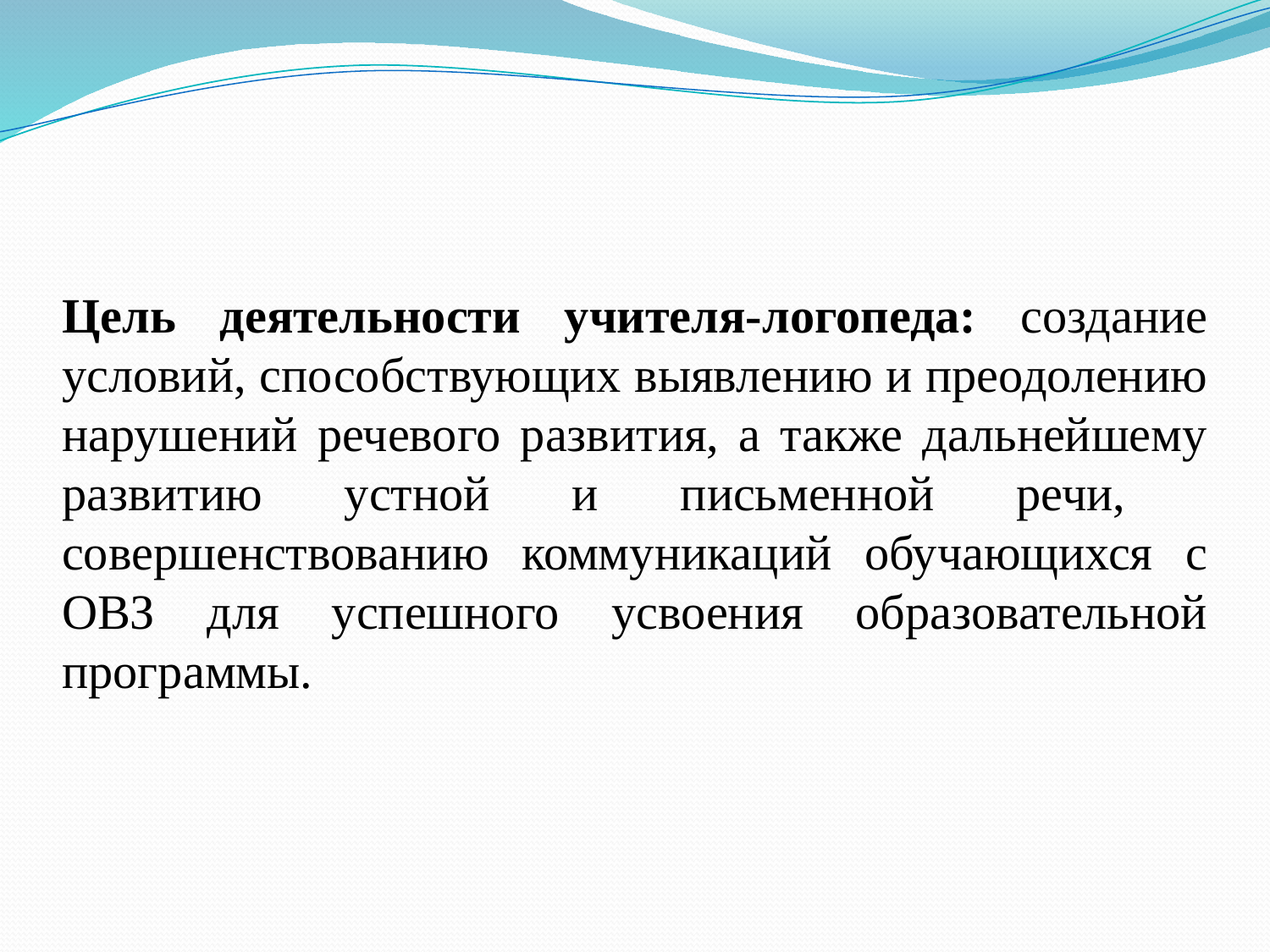

Цель деятельности учителя-логопеда: создание условий, способствующих выявлению и преодолению нарушений речевого развития, а также дальнейшему развитию устной и письменной речи,  совершенствованию коммуникаций обучающихся с ОВЗ для успешного усвоения образовательной программы.